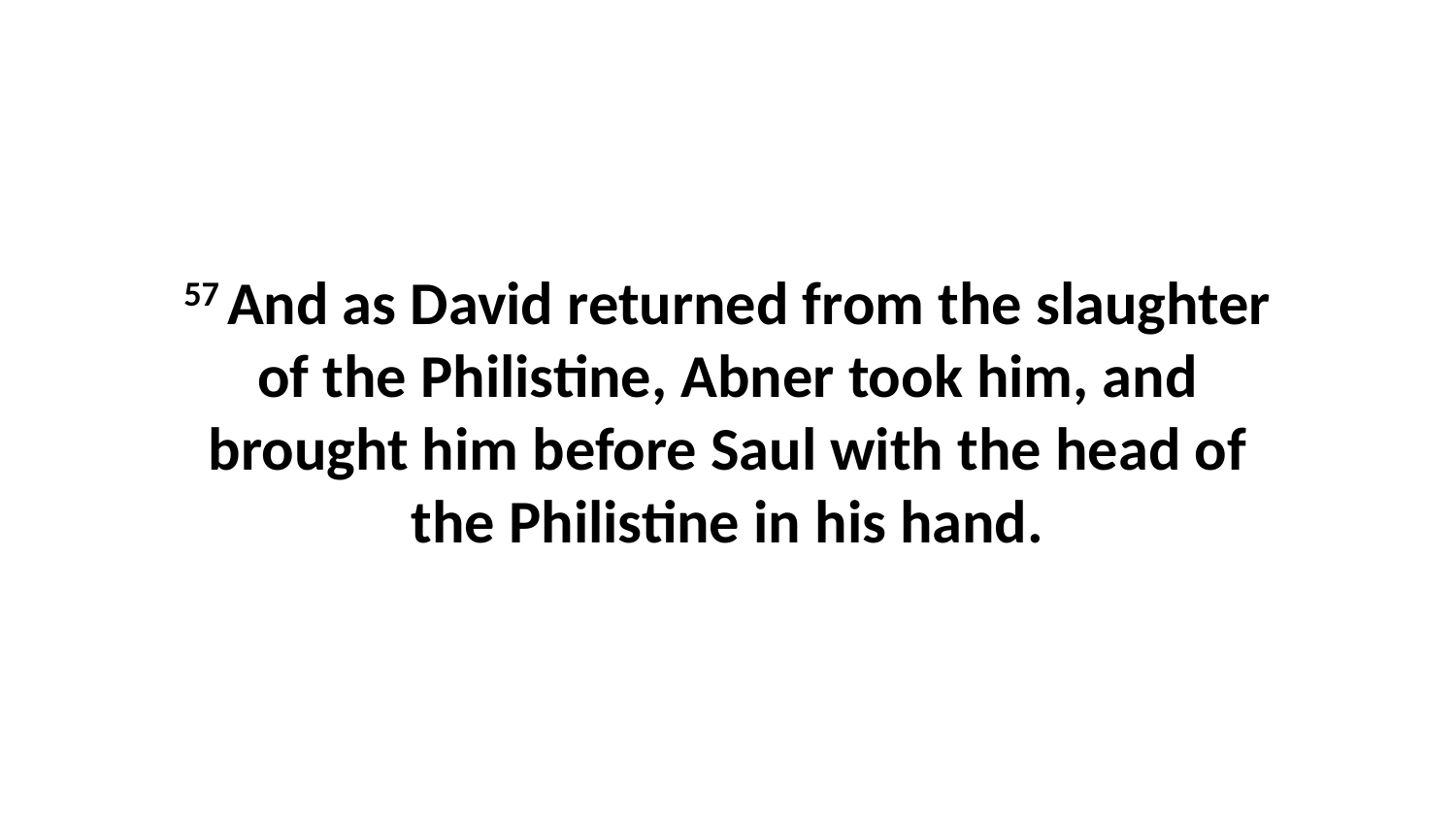

57 And as David returned from the slaughter of the Philistine, Abner took him, and brought him before Saul with the head of the Philistine in his hand.